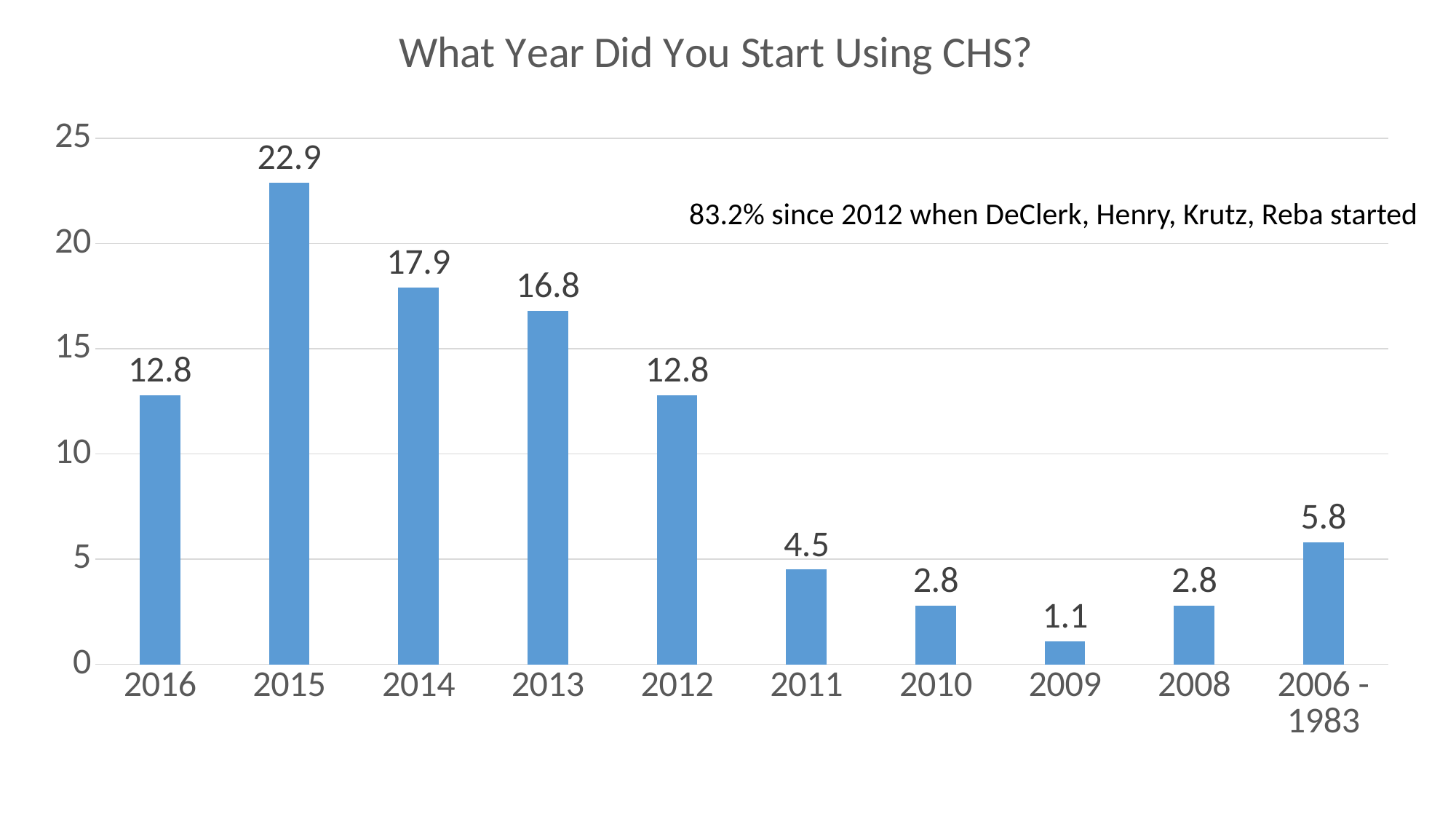

### Chart: What Year Did You Start Using CHS?

| Category |  |
|---|---|
| 2016 | 12.8 |
| 2015 | 22.9 |
| 2014 | 17.9 |
| 2013 | 16.8 |
| 2012 | 12.8 |
| 2011 | 4.5 |
| 2010 | 2.8 |
| 2009 | 1.1 |
| 2008 | 2.8 |
| 2006 -1983 | 5.799999999999999 |
83.2% since 2012 when DeClerk, Henry, Krutz, Reba started